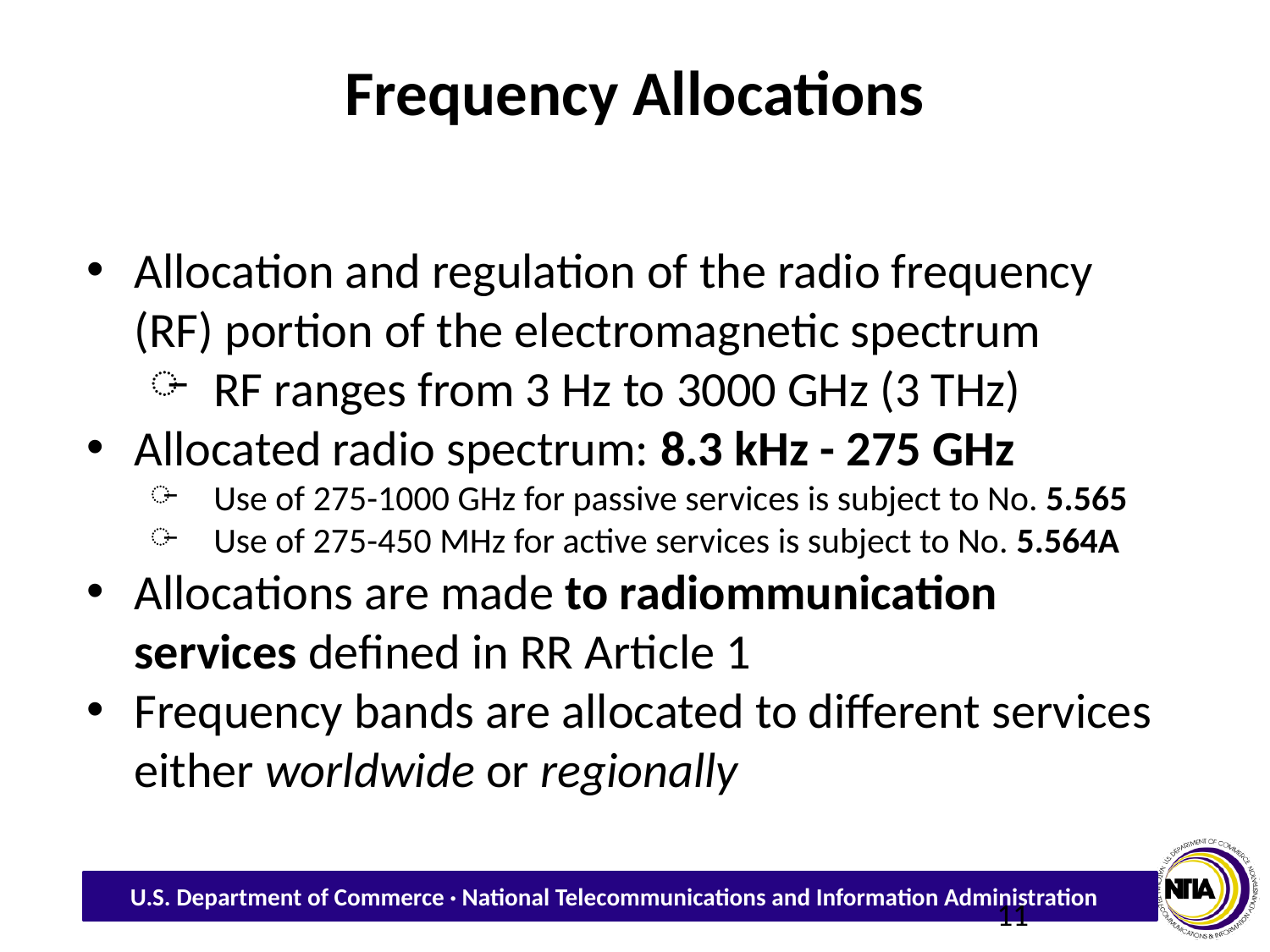

Frequency Allocations
Allocation and regulation of the radio frequency (RF) portion of the electromagnetic spectrum
RF ranges from 3 Hz to 3000 GHz (3 THz)
Allocated radio spectrum: 8.3 kHz - 275 GHz
Use of 275-1000 GHz for passive services is subject to No. 5.565
Use of 275-450 MHz for active services is subject to No. 5.564A
Allocations are made to radiommunication services defined in RR Article 1
Frequency bands are allocated to different services either worldwide or regionally
11